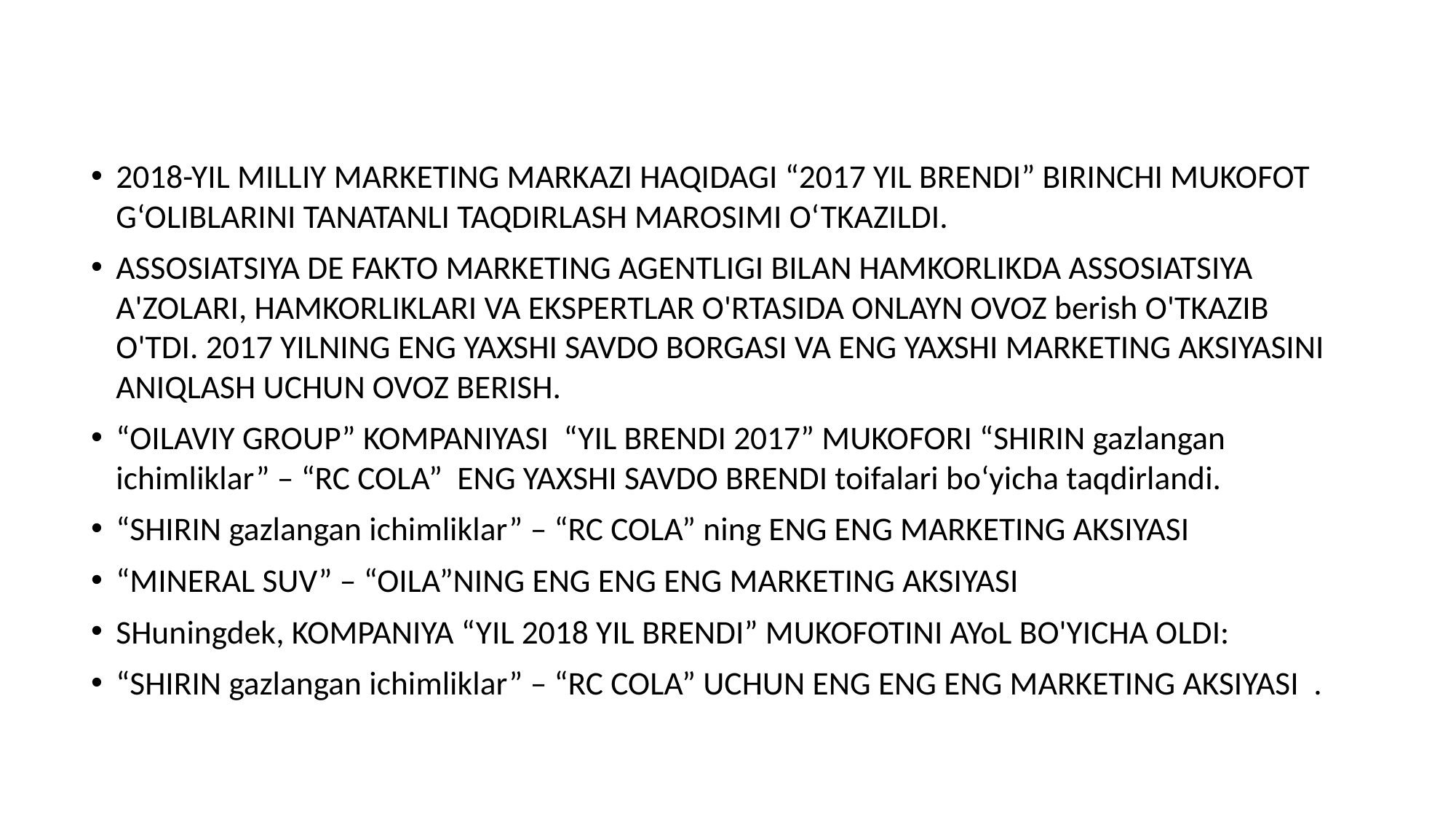

2018-YIL MILLIY MARKETING MARKAZI HAQIDAGI “2017 YIL BRENDI” BIRINCHI MUKOFOT G‘OLIBLARINI TANATANLI TAQDIRLASH MAROSIMI O‘TKAZILDI.
ASSOSIATSIYA DE FAKTO MARKETING AGENTLIGI BILAN HAMKORLIKDA ASSOSIATSIYA A'ZOLARI, HAMKORLIKLARI VA EKSPERTLAR O'RTASIDA ONLAYN OVOZ berish O'TKAZIB O'TDI. 2017 YILNING ENG YAXSHI SAVDO BORGASI VA ENG YAXSHI MARKETING AKSIYASINI ANIQLASH UCHUN OVOZ BERISH.
“OILAVIY GROUP” KOMPANIYASI  “YIL BRENDI 2017” MUKOFORI “SHIRIN gazlangan ichimliklar” – “RC COLA”  ENG YAXSHI SAVDO BRENDI toifalari boʻyicha taqdirlandi.
“SHIRIN gazlangan ichimliklar” – “RC COLA” ning ENG ENG MARKETING AKSIYASI
“MINERAL SUV” – “OILA”NING ENG ENG ENG MARKETING AKSIYASI
SHuningdek, KOMPANIYA “YIL 2018 YIL BRENDI” MUKOFOTINI AYoL BO'YICHA OLDI:
“SHIRIN gazlangan ichimliklar” – “RC COLA” UCHUN ENG ENG ENG MARKETING AKSIYASI  .